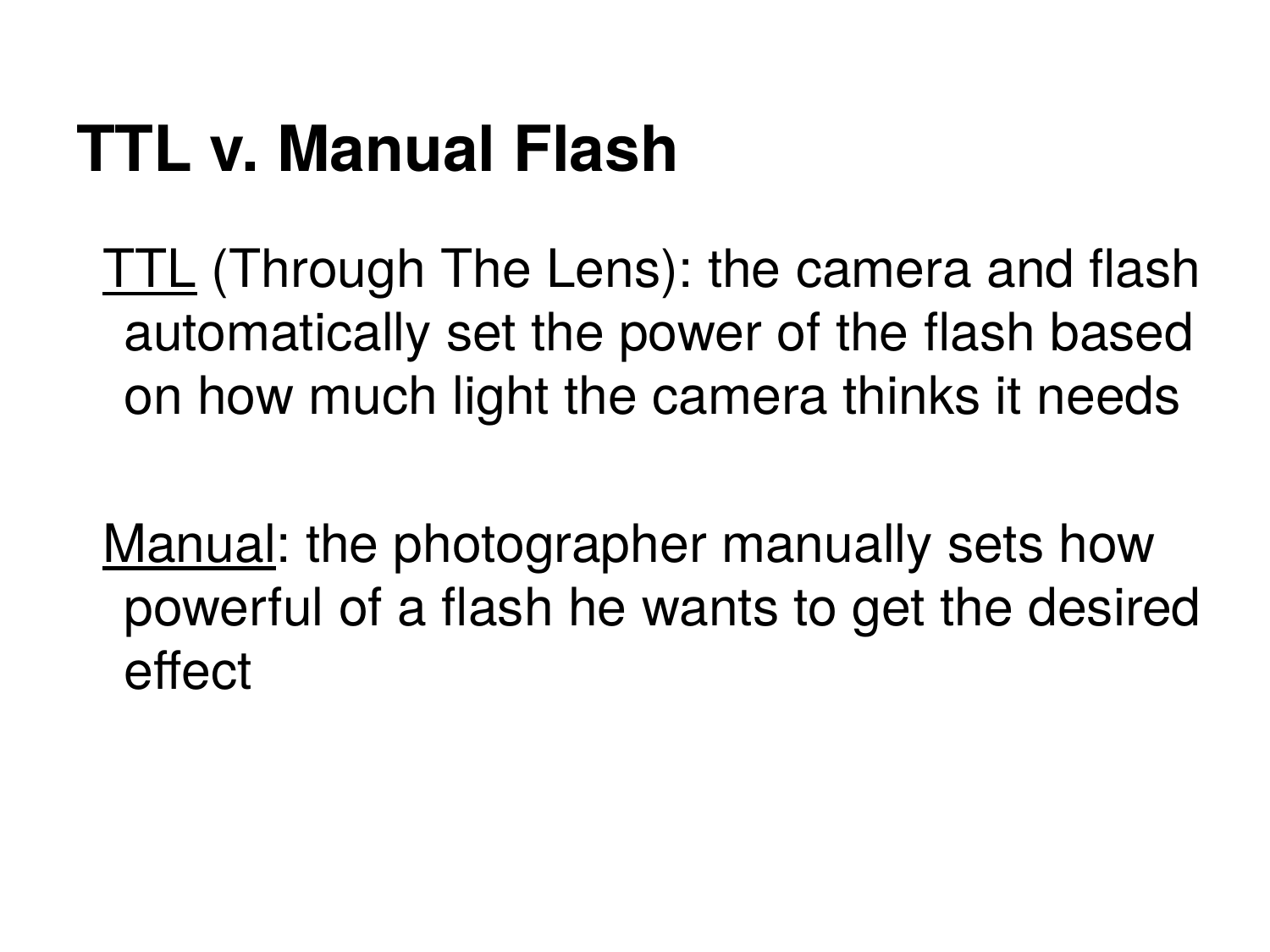

# TTL v. Manual Flash
TTL (Through The Lens): the camera and flash automatically set the power of the flash based on how much light the camera thinks it needs

Manual: the photographer manually sets how powerful of a flash he wants to get the desired effect